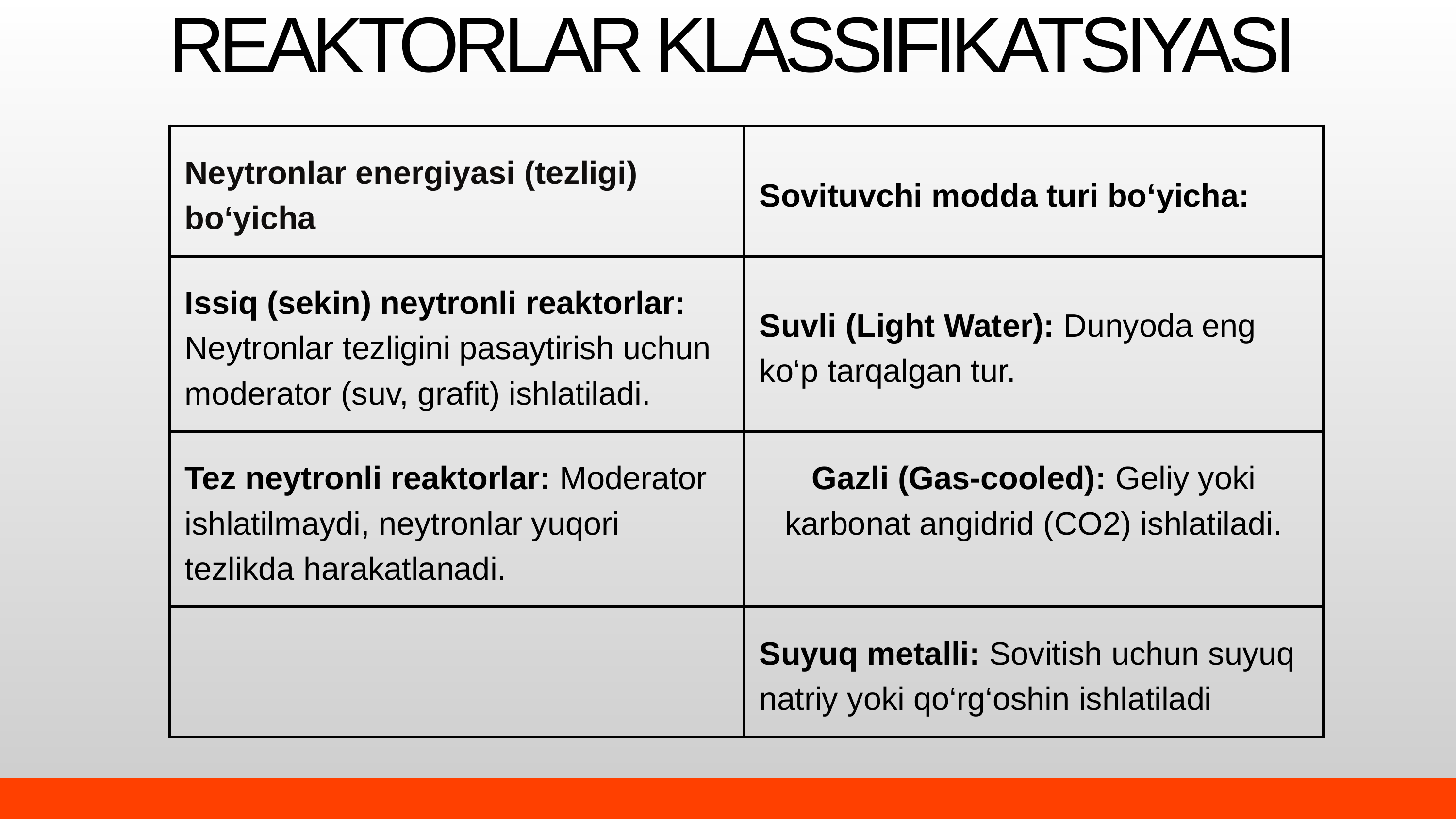

REAKTORLAR KLASSIFIKATSIYASI
| Neytronlar energiyasi (tezligi) bo‘yicha | Sovituvchi modda turi bo‘yicha: |
| --- | --- |
| Issiq (sekin) neytronli reaktorlar: Neytronlar tezligini pasaytirish uchun moderator (suv, grafit) ishlatiladi. | Suvli (Light Water): Dunyoda eng ko‘p tarqalgan tur. |
| Tez neytronli reaktorlar: Moderator ishlatilmaydi, neytronlar yuqori tezlikda harakatlanadi. | Gazli (Gas-cooled): Geliy yoki karbonat angidrid (CO2) ishlatiladi. |
|  | Suyuq metalli: Sovitish uchun suyuq natriy yoki qo‘rg‘oshin ishlatiladi |